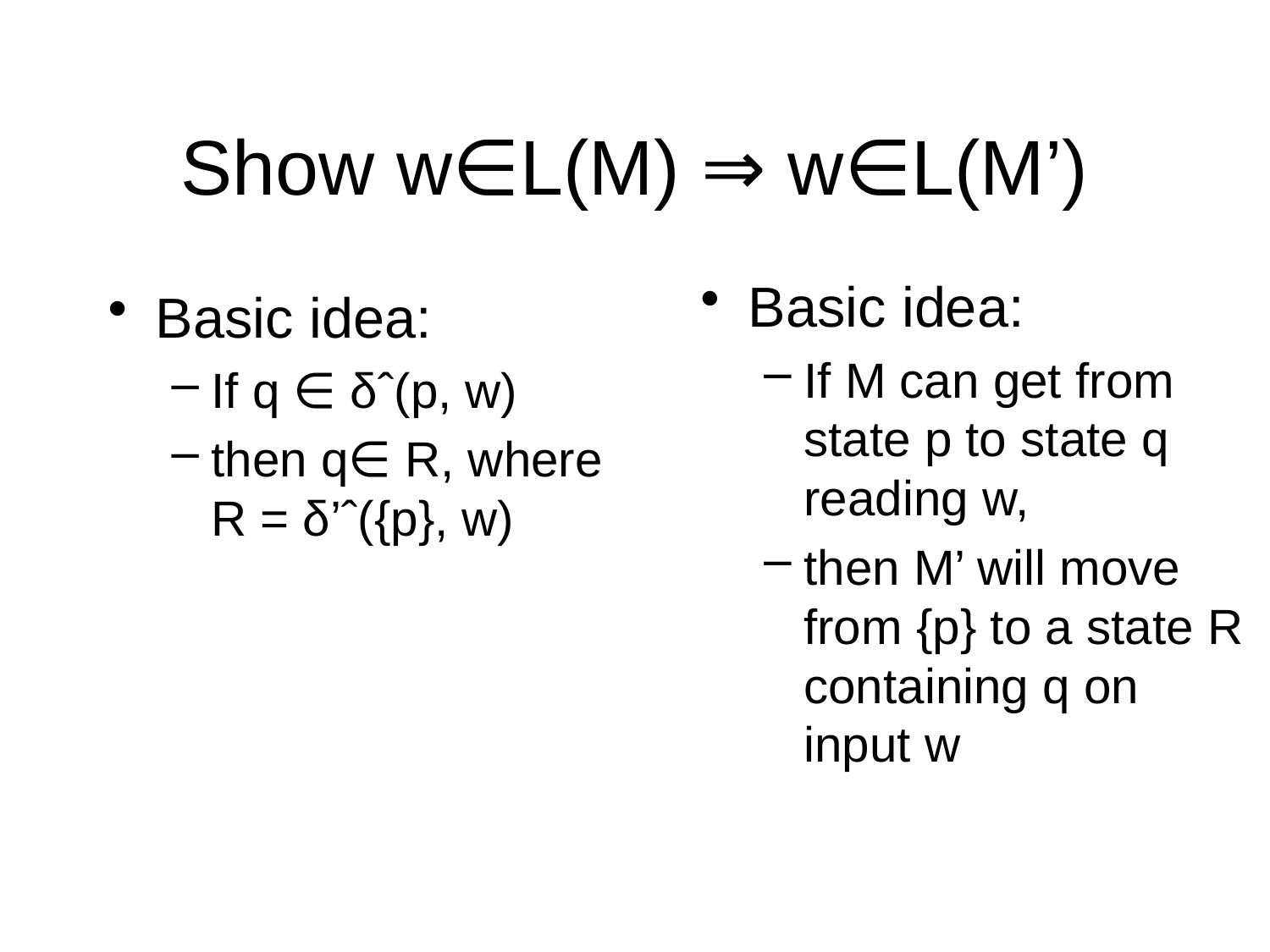

# Show w∈L(M) ⇒ w∈L(M’)
Basic idea:
If M can get from state p to state q reading w,
then M’ will move from {p} to a state R containing q on input w
Basic idea:
If q ∈ δˆ(p, w)
then q∈ R, where
R = δ’ˆ({p}, w)